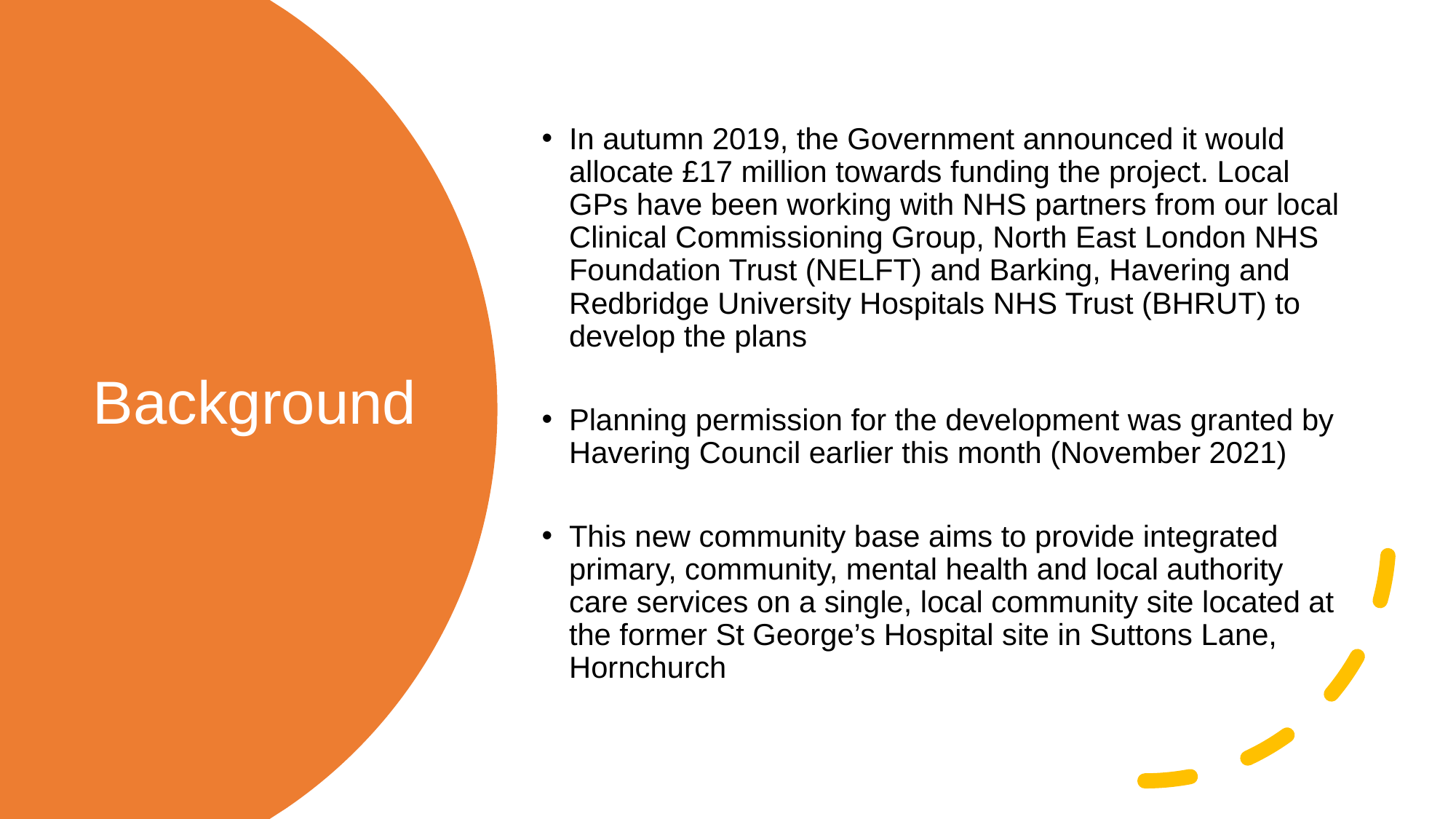

In autumn 2019, the Government announced it would allocate £17 million towards funding the project. Local GPs have been working with NHS partners from our local Clinical Commissioning Group, North East London NHS Foundation Trust (NELFT) and Barking, Havering and Redbridge University Hospitals NHS Trust (BHRUT) to develop the plans

Planning permission for the development was granted by Havering Council earlier this month (November 2021)

This new community base aims to provide integrated primary, community, mental health and local authority care services on a single, local community site located at the former St George’s Hospital site in Suttons Lane, Hornchurch
# Background